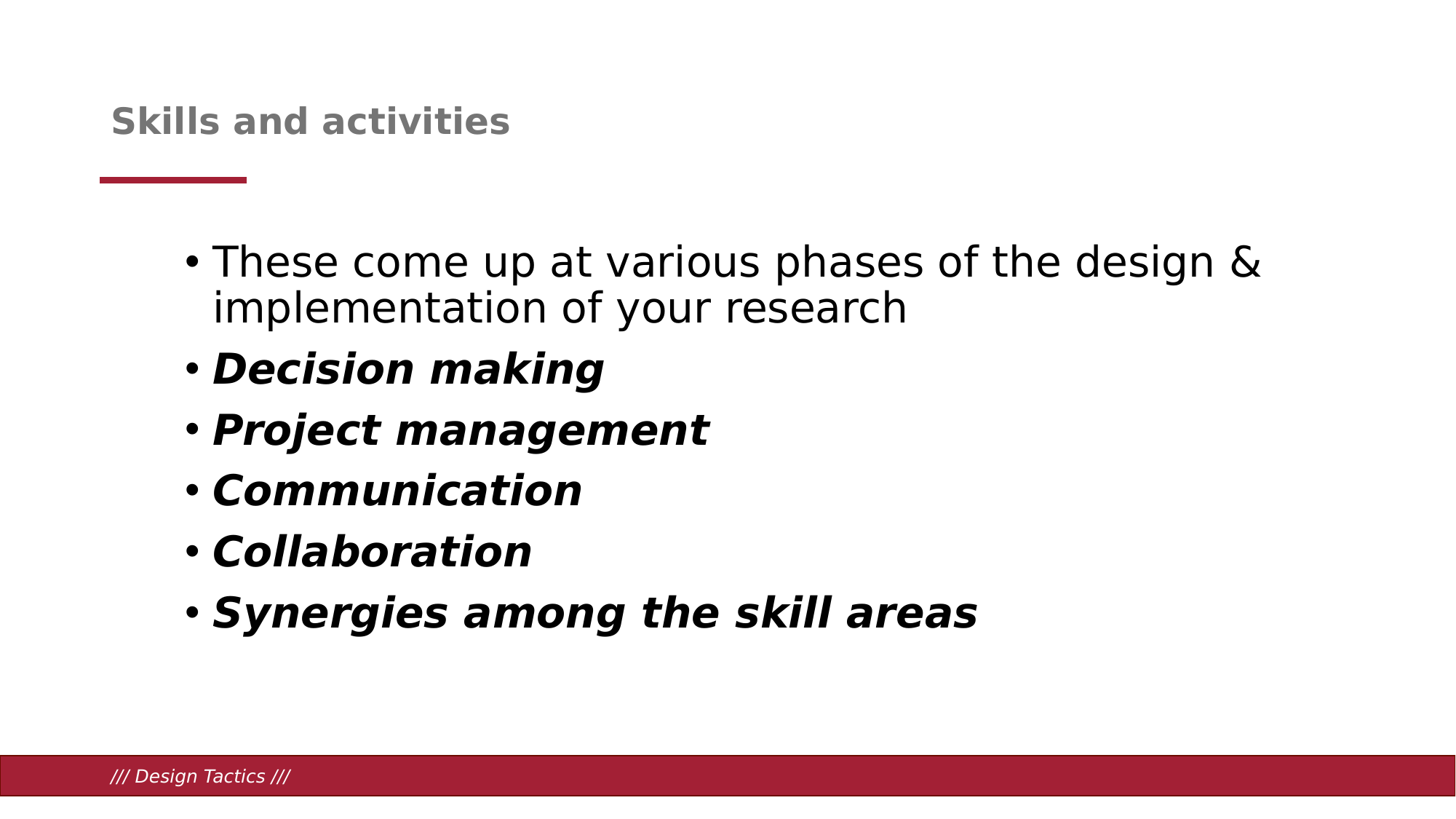

# Skills and activities
These come up at various phases of the design & implementation of your research
Decision making
Project management
Communication
Collaboration
Synergies among the skill areas